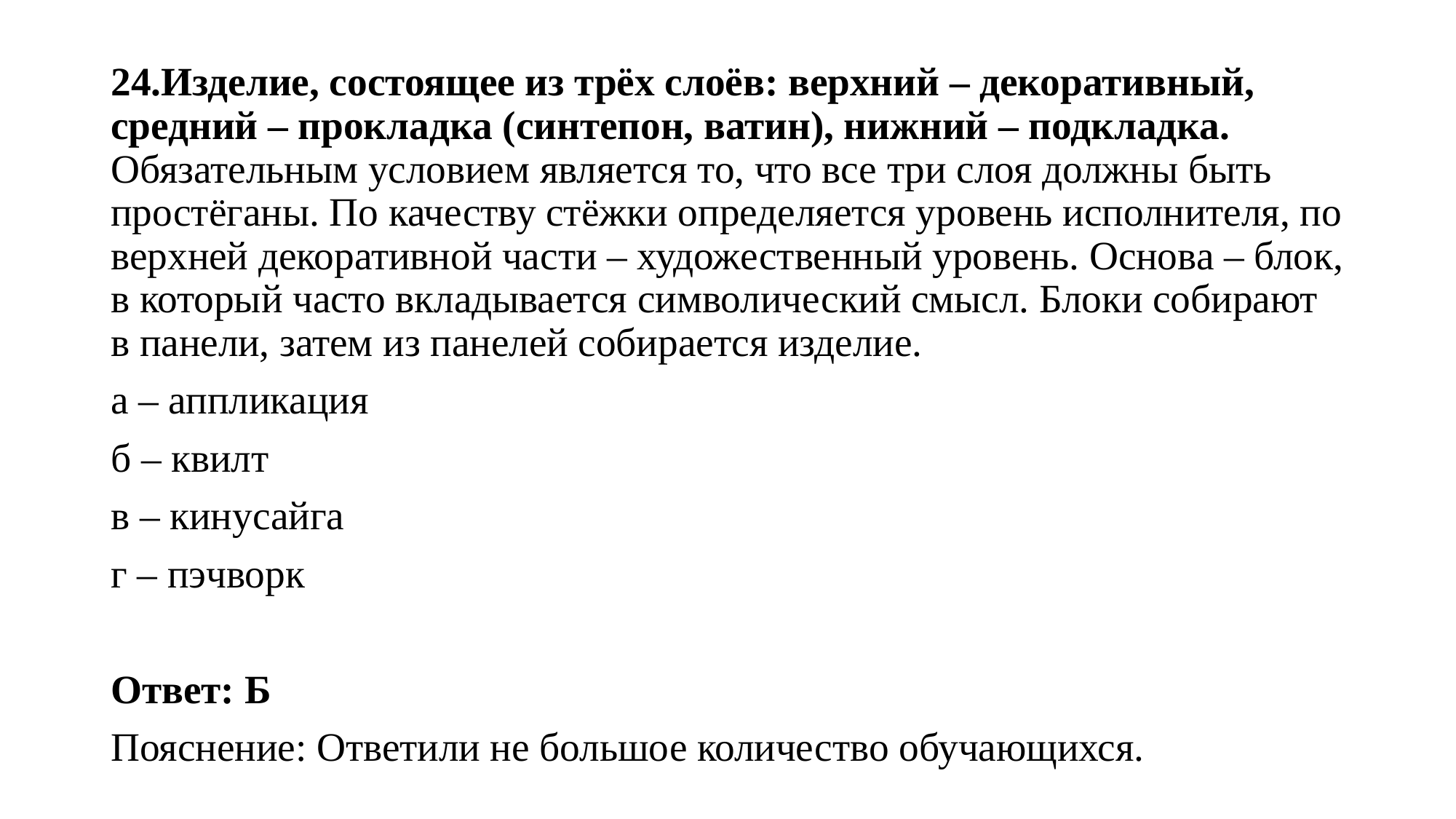

24.Изделие, состоящее из трёх слоёв: верхний – декоративный, средний – прокладка (синтепон, ватин), нижний – подкладка. Обязательным условием является то, что все три слоя должны быть простёганы. По качеству стёжки определяется уровень исполнителя, по верхней декоративной части – художественный уровень. Основа – блок, в который часто вкладывается символический смысл. Блоки собирают в панели, затем из панелей собирается изделие.
а – аппликация
б – квилт
в – кинусайга
г – пэчворк

Ответ: Б
Пояснение: Ответили не большое количество обучающихся.